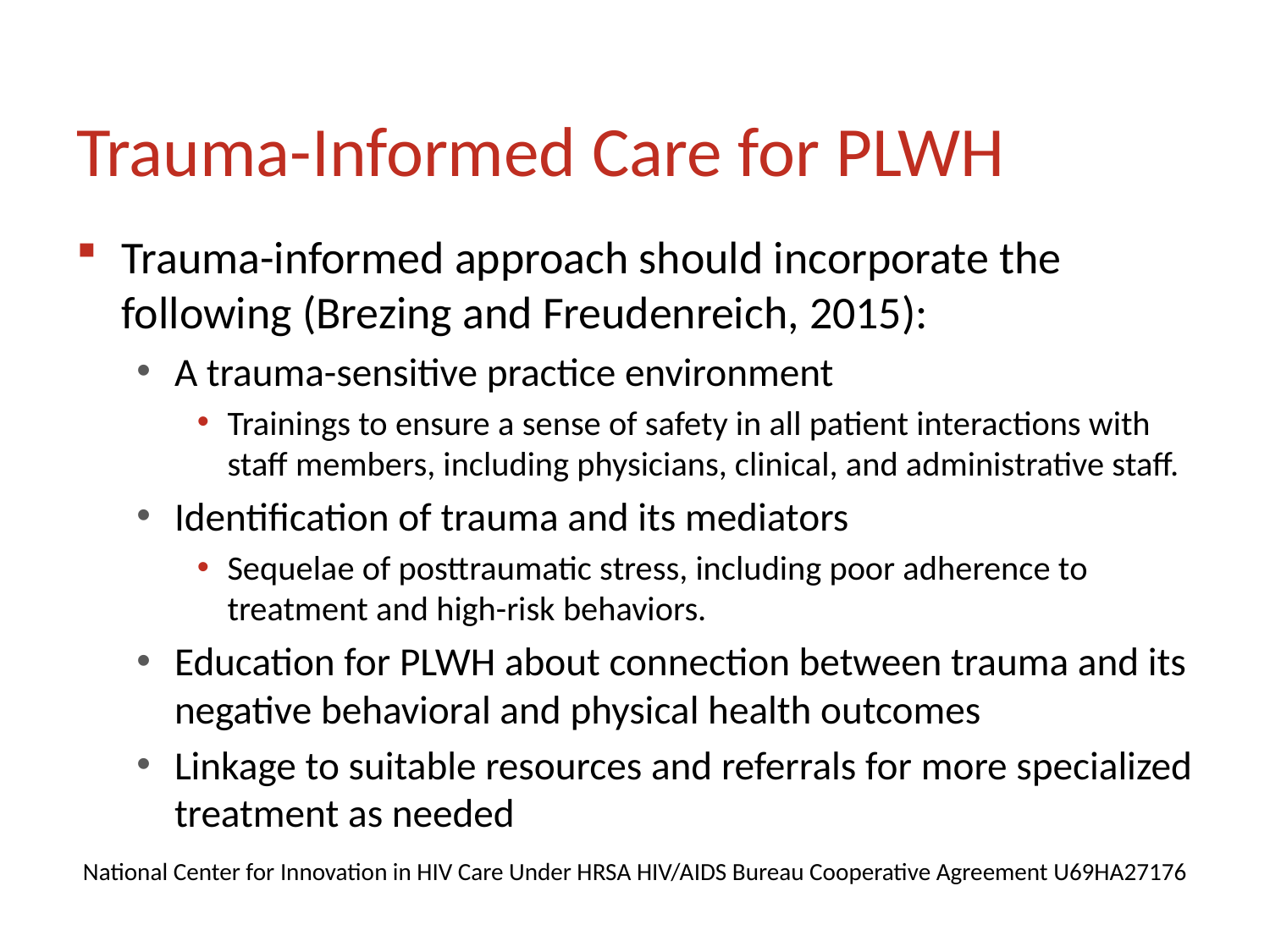

# Trauma-Informed Care for PLWH
Trauma-informed approach should incorporate the following (Brezing and Freudenreich, 2015):
A trauma-sensitive practice environment
Trainings to ensure a sense of safety in all patient interactions with staff members, including physicians, clinical, and administrative staff.
Identification of trauma and its mediators
Sequelae of posttraumatic stress, including poor adherence to treatment and high-risk behaviors.
Education for PLWH about connection between trauma and its negative behavioral and physical health outcomes
Linkage to suitable resources and referrals for more specialized treatment as needed